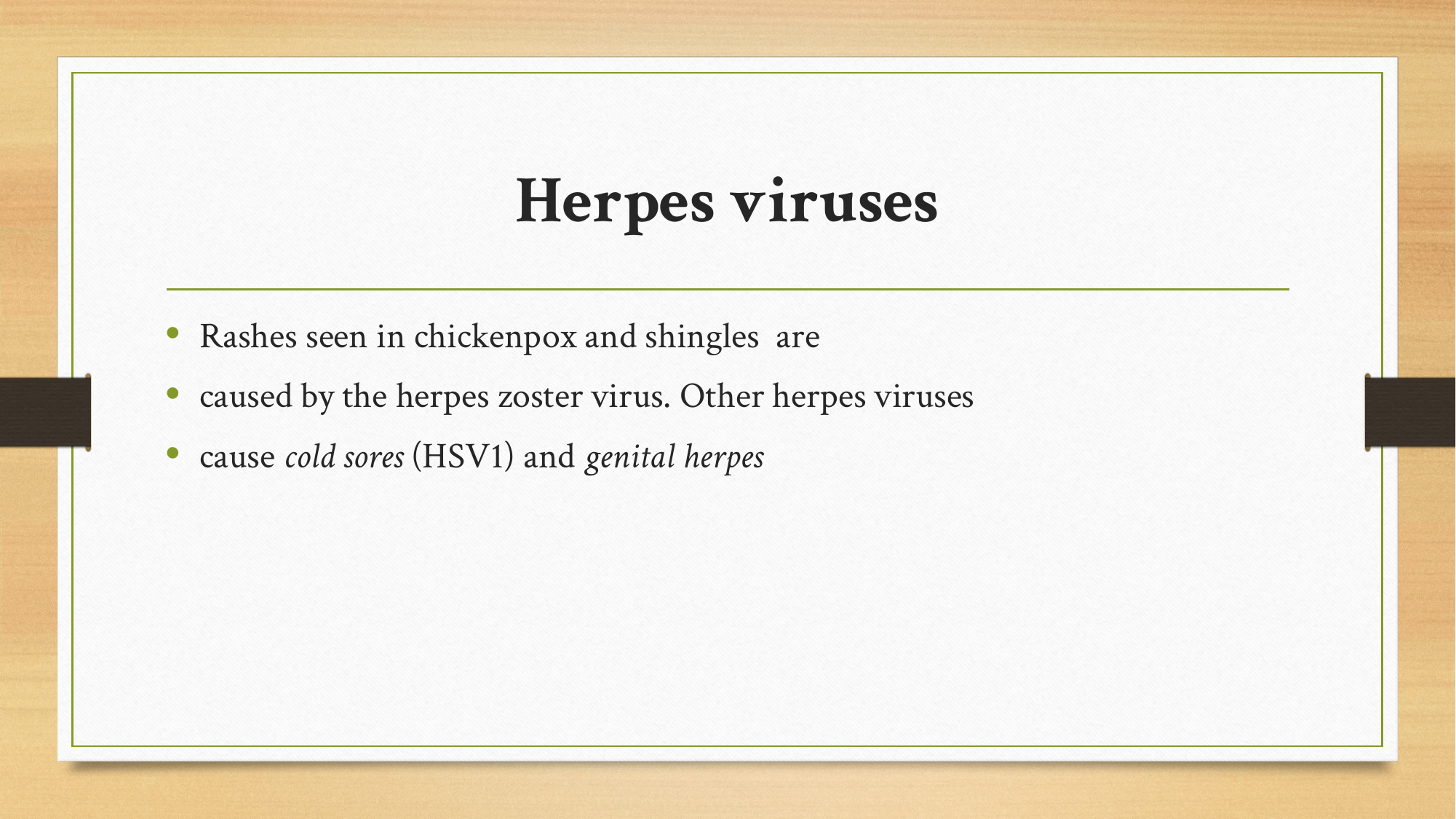

# Herpes viruses
Rashes seen in chickenpox and shingles  are
caused by the herpes zoster virus. Other herpes viruses
cause cold sores (HSV1) and genital herpes